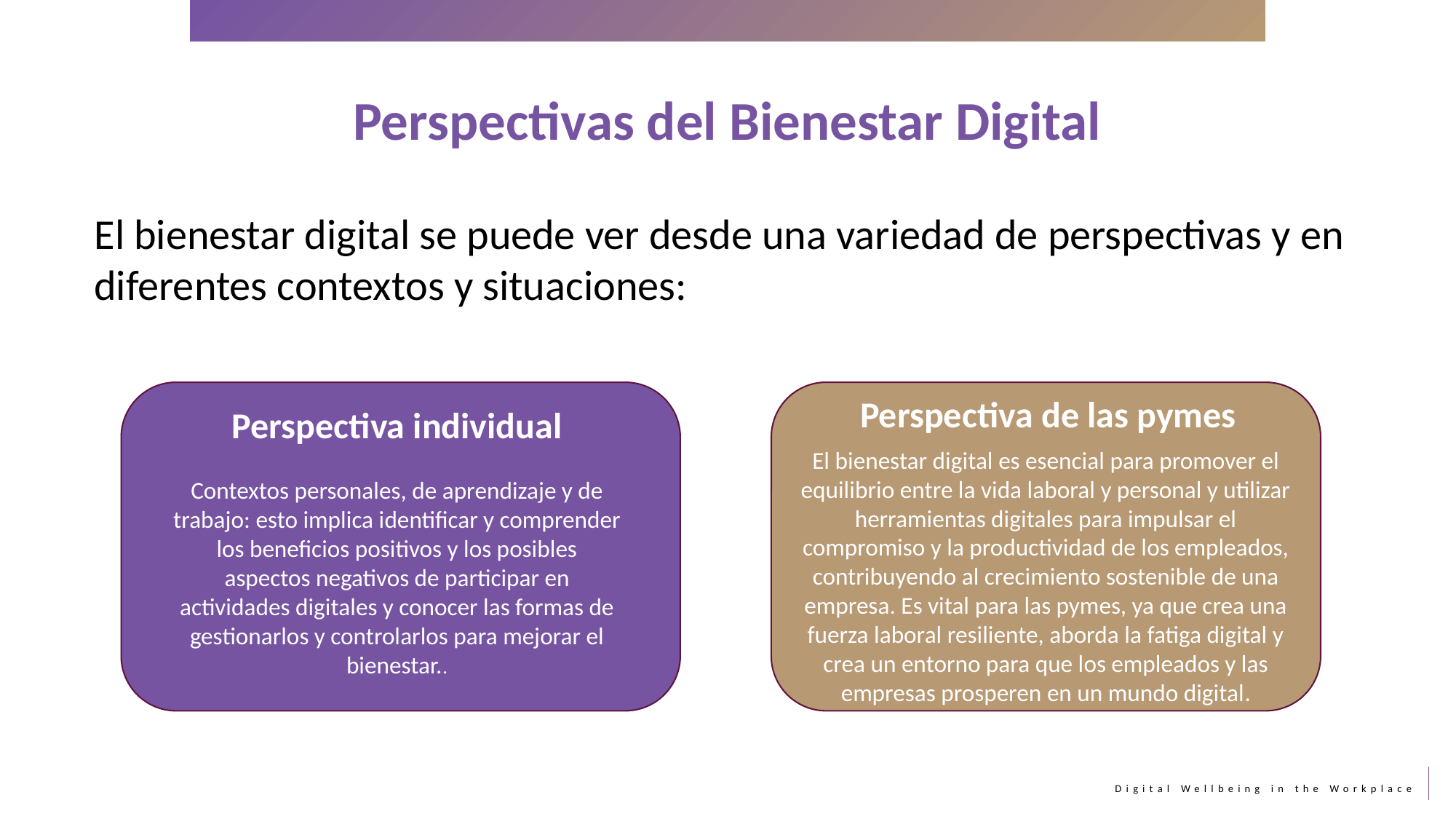

Perspectivas del Bienestar Digital
El bienestar digital se puede ver desde una variedad de perspectivas y en diferentes contextos y situaciones:

El bienestar digital es esencial para promover el equilibrio entre la vida laboral y personal y utilizar herramientas digitales para impulsar el compromiso y la productividad de los empleados, contribuyendo al crecimiento sostenible de una empresa. Es vital para las pymes, ya que crea una fuerza laboral resiliente, aborda la fatiga digital y crea un entorno para que los empleados y las empresas prosperen en un mundo digital.
Perspectiva de las pymes

Perspectiva individual

Contextos personales, de aprendizaje y de trabajo: esto implica identificar y comprender los beneficios positivos y los posibles aspectos negativos de participar en actividades digitales y conocer las formas de gestionarlos y controlarlos para mejorar el bienestar..